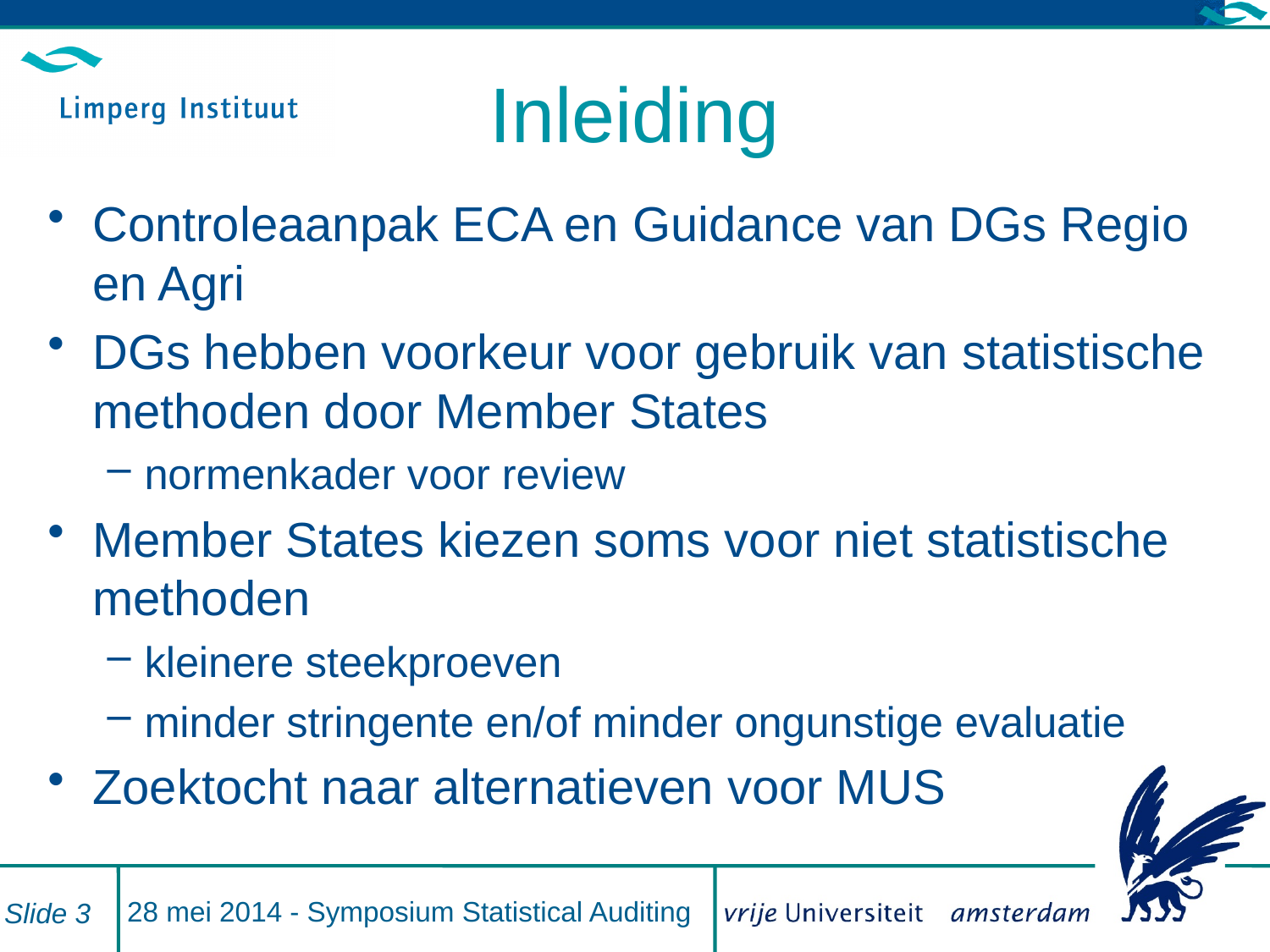

# Inleiding
Controleaanpak ECA en Guidance van DGs Regio en Agri
DGs hebben voorkeur voor gebruik van statistische methoden door Member States
normenkader voor review
Member States kiezen soms voor niet statistische methoden
kleinere steekproeven
minder stringente en/of minder ongunstige evaluatie
Zoektocht naar alternatieven voor MUS

28 mei 2014 - Symposium Statistical Auditing
Slide 3